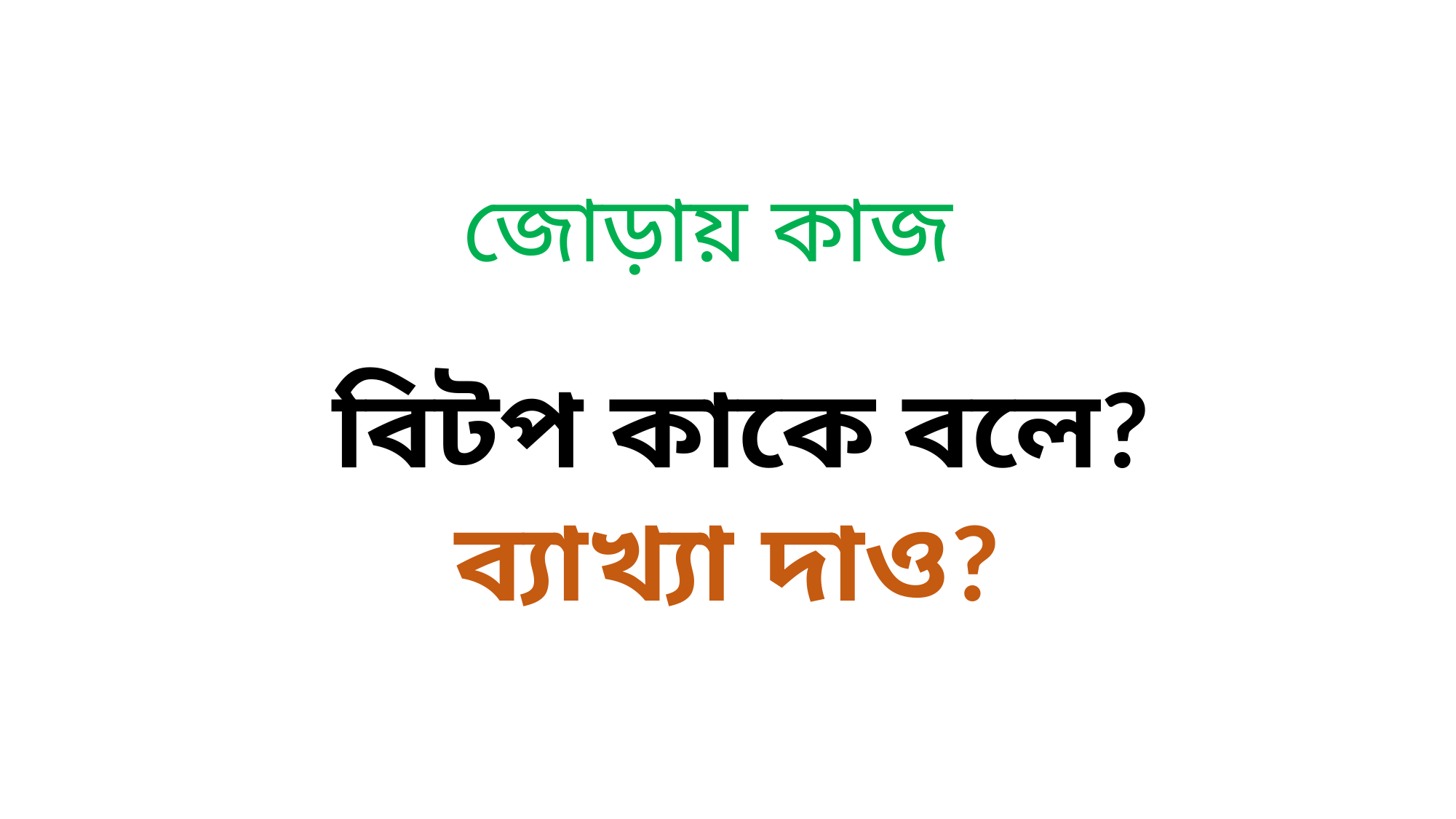

# জোড়ায় কাজ
 বিটপ কাকে বলে?
ব্যাখ্যা দাও?